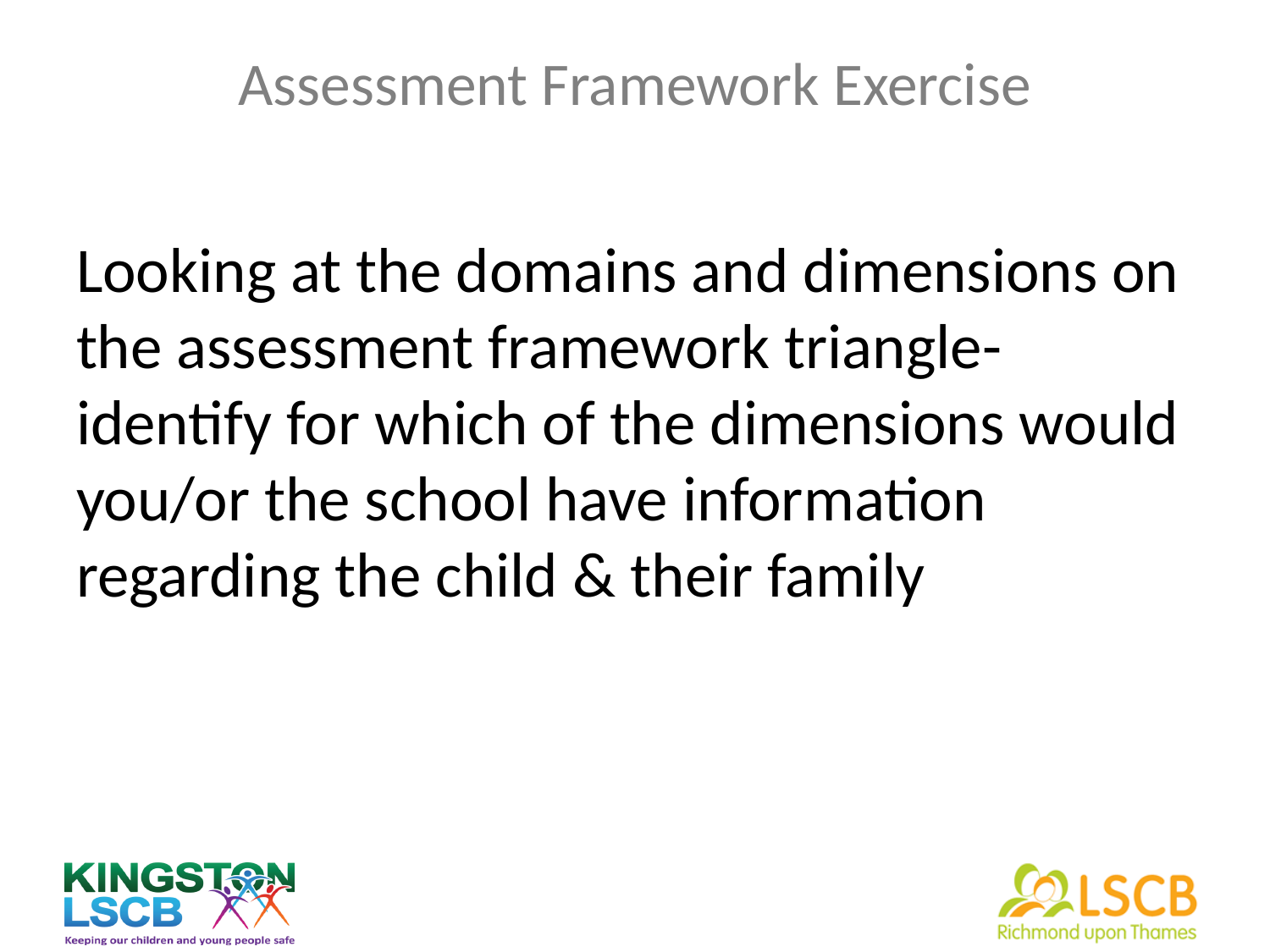

# Assessment Framework Exercise
Looking at the domains and dimensions on the assessment framework triangle-identify for which of the dimensions would you/or the school have information regarding the child & their family